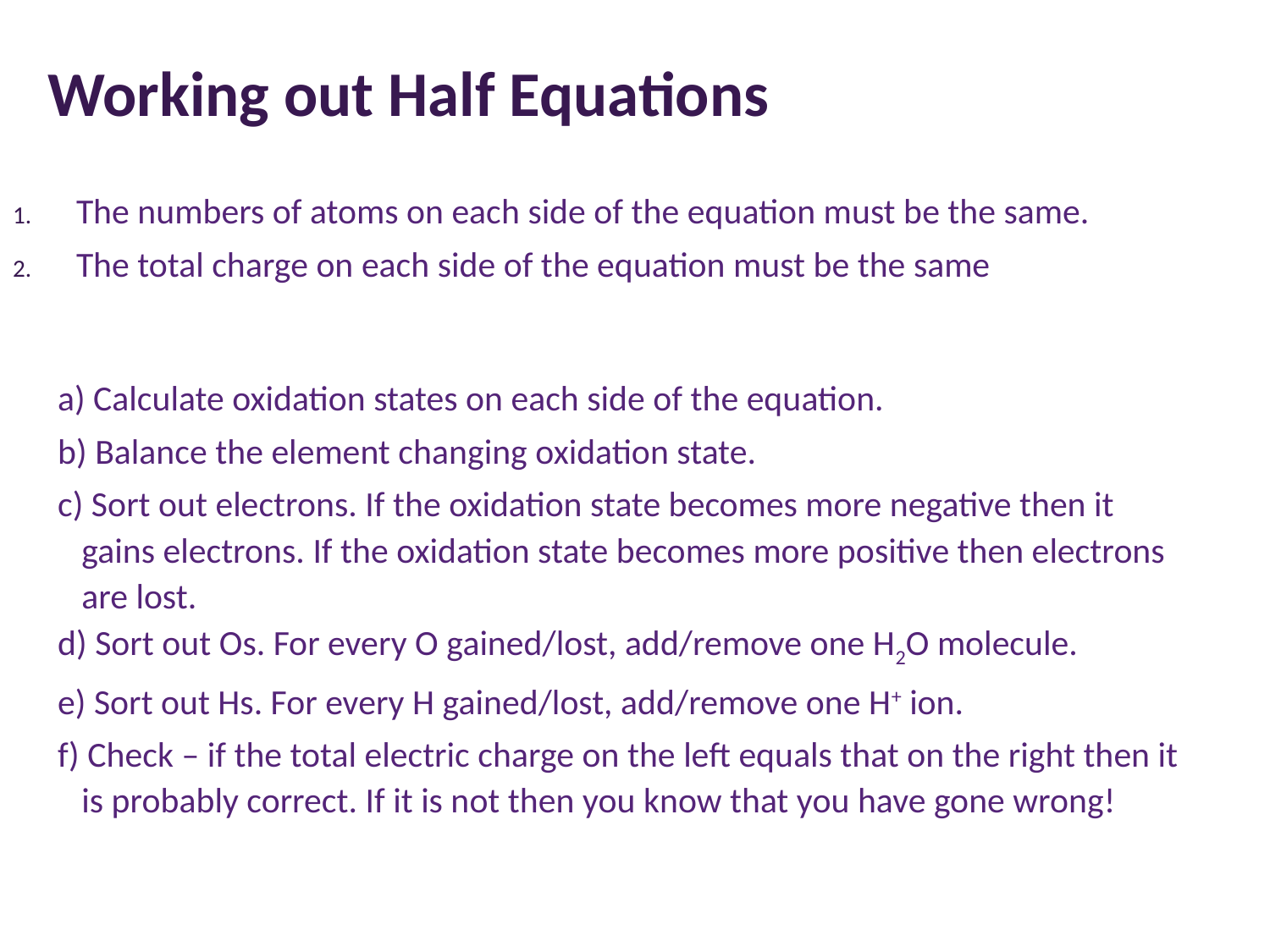

# Working out Half Equations

The numbers of atoms on each side of the equation must be the same.
The total charge on each side of the equation must be the same
a) Calculate oxidation states on each side of the equation.
b) Balance the element changing oxidation state.
c) Sort out electrons. If the oxidation state becomes more negative then it gains electrons. If the oxidation state becomes more positive then electrons are lost.
d) Sort out Os. For every O gained/lost, add/remove one H2O molecule.
e) Sort out Hs. For every H gained/lost, add/remove one H+ ion.
f) Check – if the total electric charge on the left equals that on the right then it is probably correct. If it is not then you know that you have gone wrong!